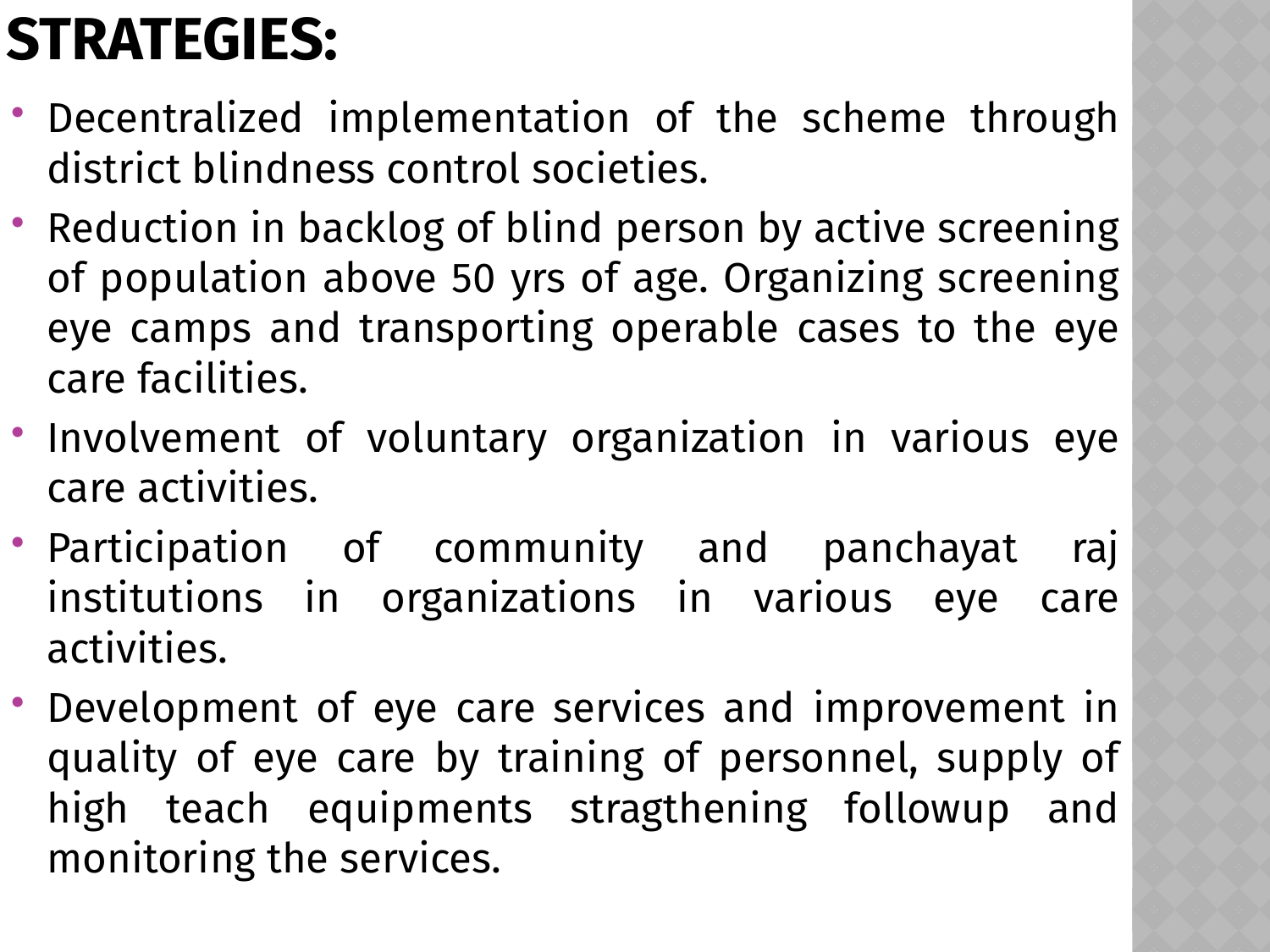

# Strategies:
Decentralized implementation of the scheme through district blindness control societies.
Reduction in backlog of blind person by active screening of population above 50 yrs of age. Organizing screening eye camps and transporting operable cases to the eye care facilities.
Involvement of voluntary organization in various eye care activities.
Participation of community and panchayat raj institutions in organizations in various eye care activities.
Development of eye care services and improvement in quality of eye care by training of personnel, supply of high teach equipments stragthening followup and monitoring the services.